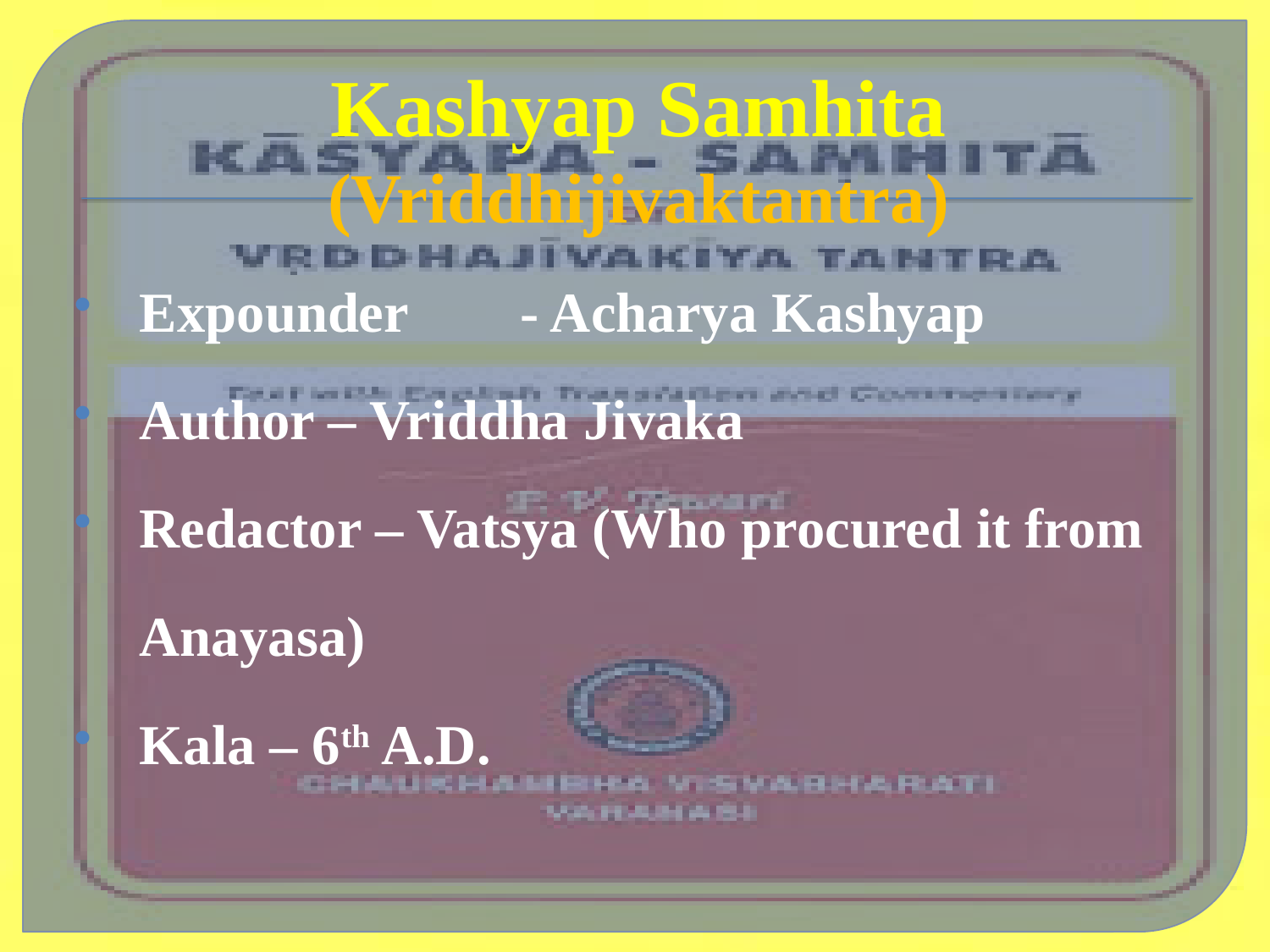

# Kashyap Samhita (Vriddhijivaktantra)
Expounder 	- Acharya Kashyap
Author – Vriddha Jivaka
Redactor – Vatsya (Who procured it from Anayasa)
Kala – 6th A.D.